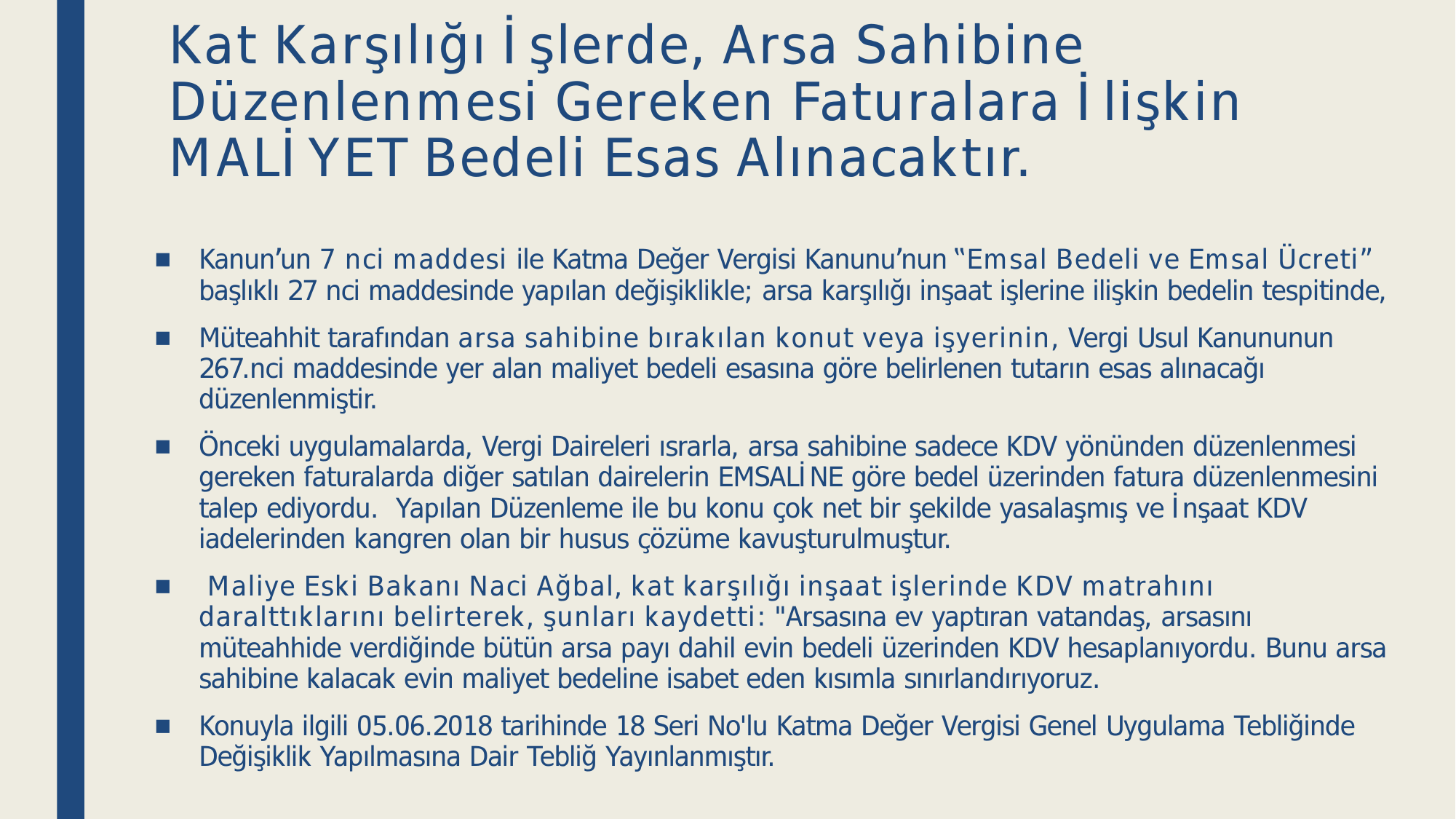

# Kat Karşılığı İşlerde, Arsa Sahibine Düzenlenmesi Gereken Faturalara İlişkin MALİYET Bedeli Esas Alınacaktır.
Kanun’un 7 nci maddesi ile Katma Değer Vergisi Kanunu’nun “Emsal Bedeli ve Emsal Ücreti” başlıklı 27 nci maddesinde yapılan değişiklikle; arsa karşılığı inşaat işlerine ilişkin bedelin tespitinde,
Müteahhit tarafından arsa sahibine bırakılan konut veya işyerinin, Vergi Usul Kanununun 267.nci maddesinde yer alan maliyet bedeli esasına göre belirlenen tutarın esas alınacağı düzenlenmiştir.
Önceki uygulamalarda, Vergi Daireleri ısrarla, arsa sahibine sadece KDV yönünden düzenlenmesi gereken faturalarda diğer satılan dairelerin EMSALİNE göre bedel üzerinden fatura düzenlenmesini talep ediyordu.  Yapılan Düzenleme ile bu konu çok net bir şekilde yasalaşmış ve İnşaat KDV iadelerinden kangren olan bir husus çözüme kavuşturulmuştur.
 Maliye Eski Bakanı Naci Ağbal, kat karşılığı inşaat işlerinde KDV matrahını daralttıklarını belirterek, şunları kaydetti: "Arsasına ev yaptıran vatandaş, arsasını müteahhide verdiğinde bütün arsa payı dahil evin bedeli üzerinden KDV hesaplanıyordu. Bunu arsa sahibine kalacak evin maliyet bedeline isabet eden kısımla sınırlandırıyoruz.
Konuyla ilgili 05.06.2018 tarihinde 18 Seri No'lu Katma Değer Vergisi Genel Uygulama Tebliğinde Değişiklik Yapılmasına Dair Tebliğ Yayınlanmıştır.